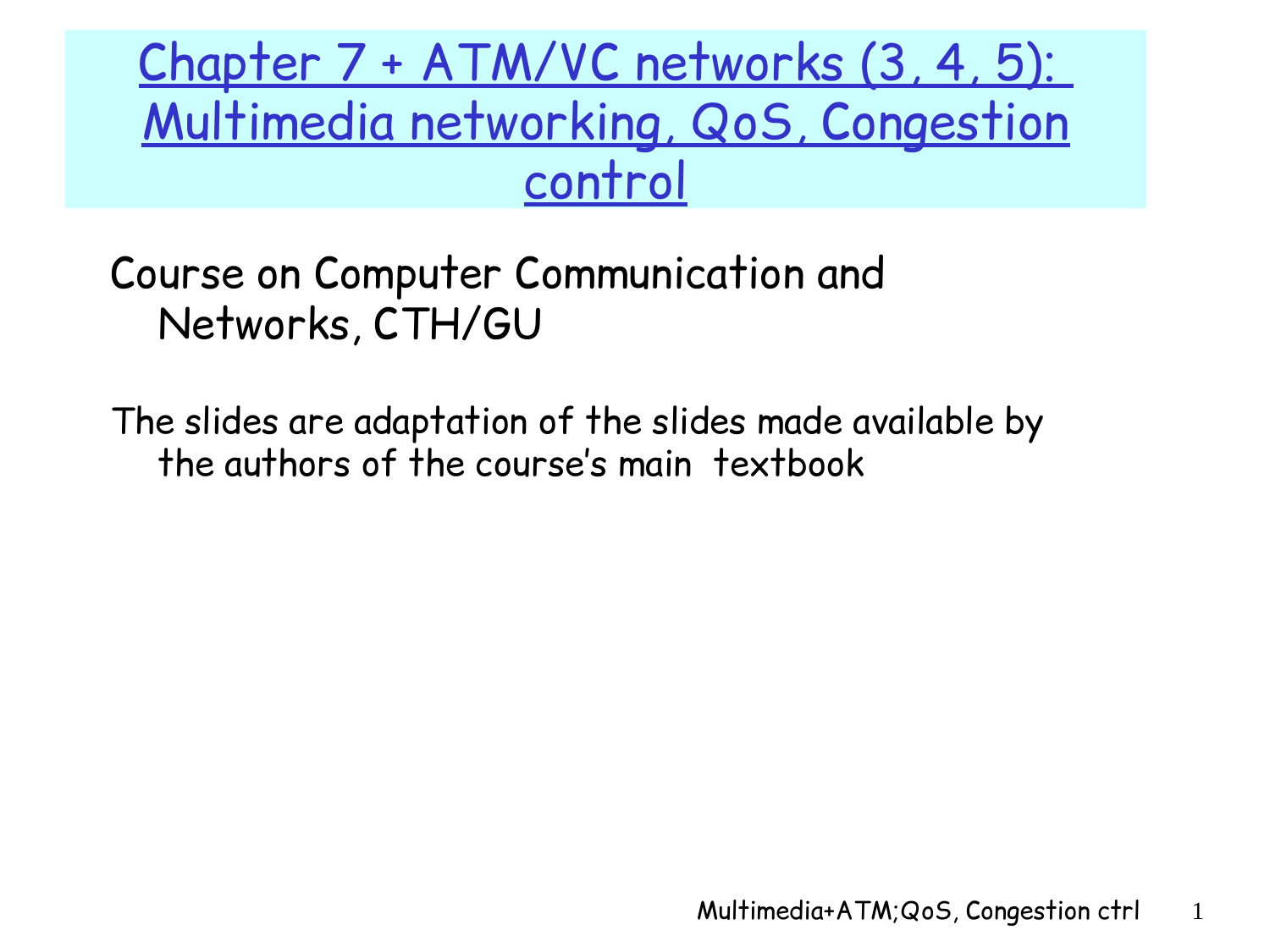

# Chapter 7 + ATM/VC networks (3, 4, 5): Multimedia networking, QoS, Congestion control
Course on Computer Communication and Networks, CTH/GU

The slides are adaptation of the slides made available by the authors of the course’s main  textbook
Multimedia+ATM;QoS, Congestion ctrl
1